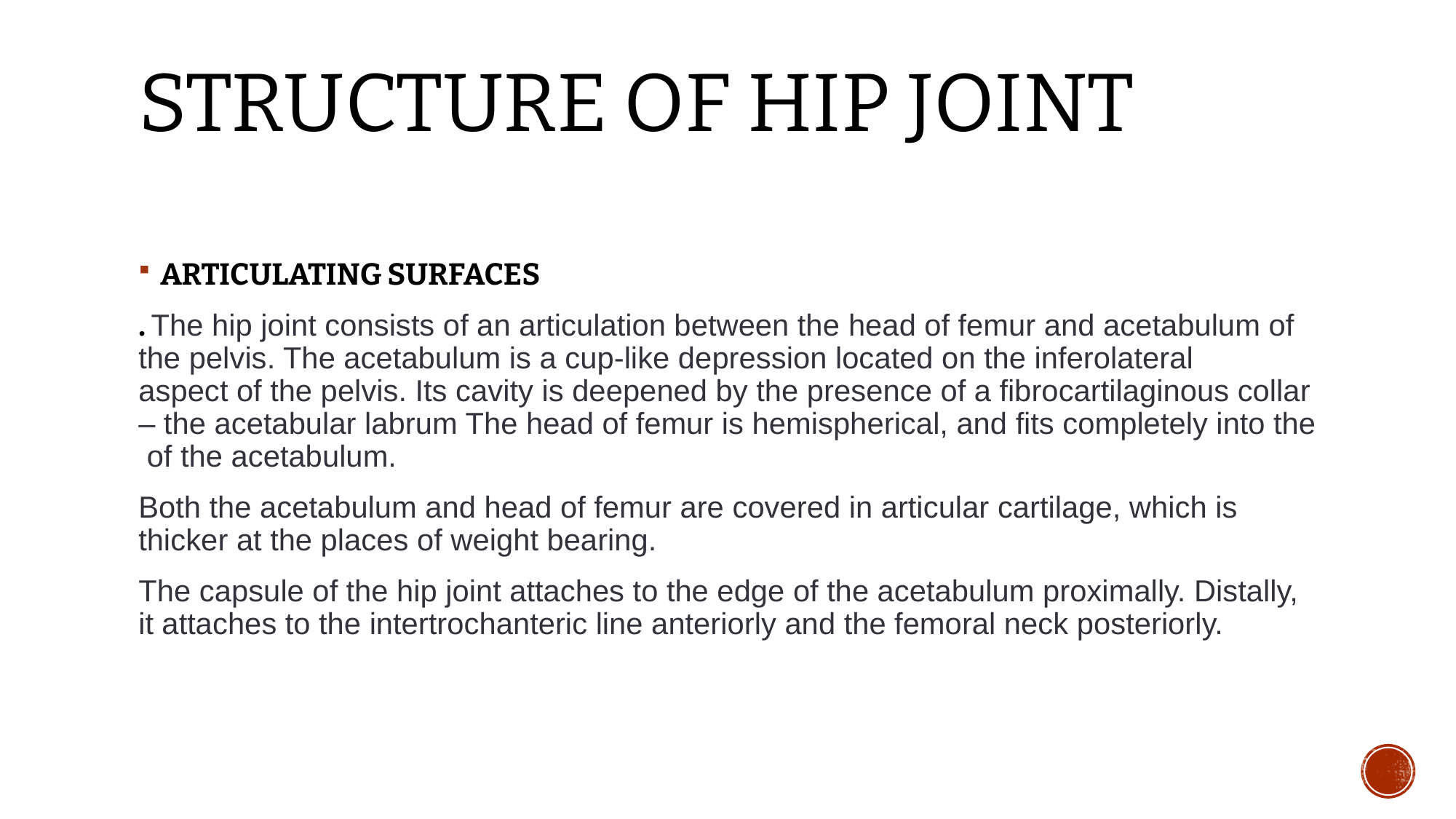

# Structure of hip joint
ARTICULATING SURFACES
. The hip joint consists of an articulation between the head of femur and acetabulum of the pelvis. The acetabulum is a cup-like depression located on the inferolateral aspect of the pelvis. Its cavity is deepened by the presence of a fibrocartilaginous collar – the acetabular labrum The head of femur is hemispherical, and fits completely into the  of the acetabulum.
Both the acetabulum and head of femur are covered in articular cartilage, which is thicker at the places of weight bearing.
The capsule of the hip joint attaches to the edge of the acetabulum proximally. Distally, it attaches to the intertrochanteric line anteriorly and the femoral neck posteriorly.